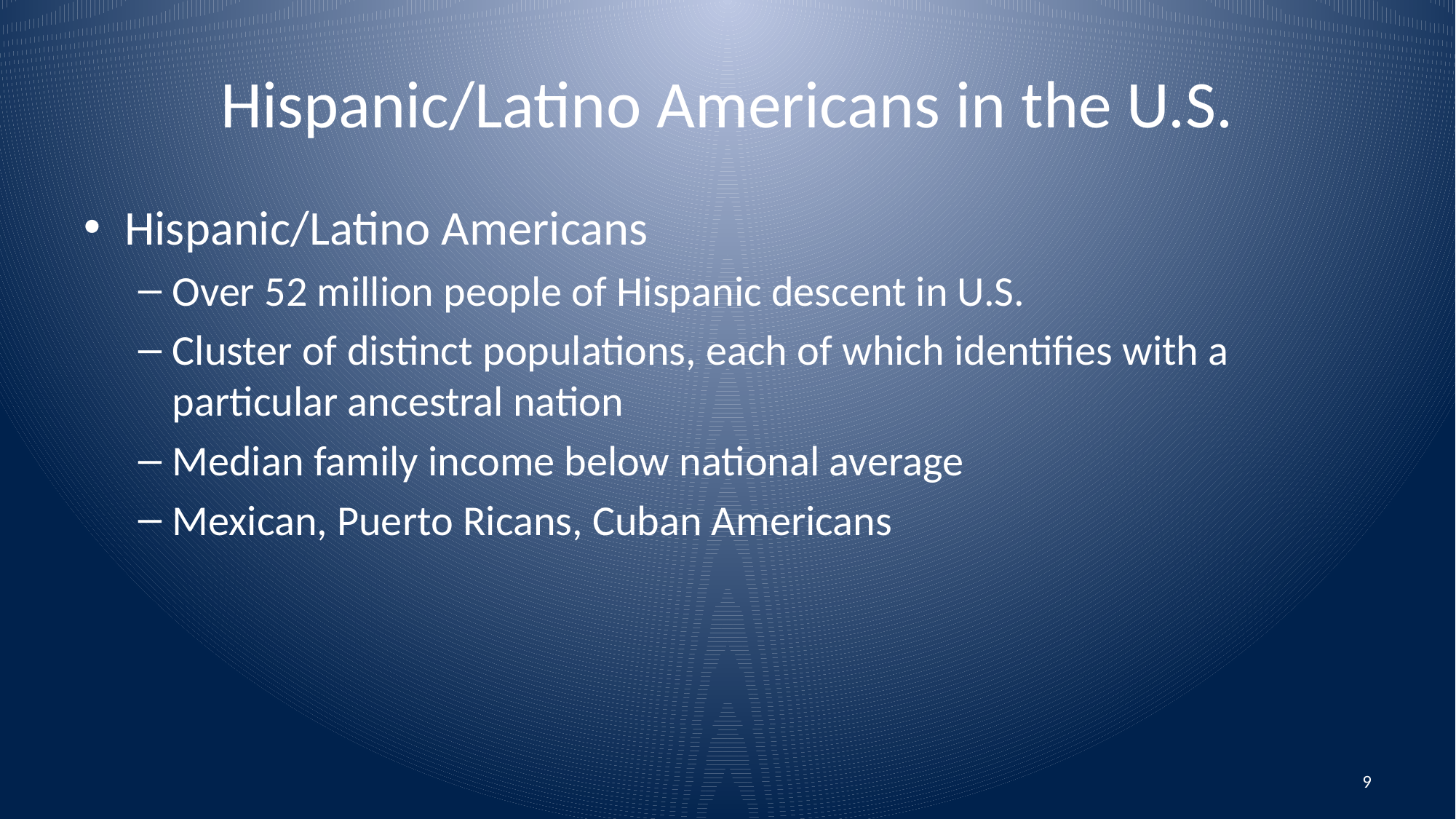

# Hispanic/Latino Americans in the U.S.
Hispanic/Latino Americans
Over 52 million people of Hispanic descent in U.S.
Cluster of distinct populations, each of which identifies with a particular ancestral nation
Median family income below national average
Mexican, Puerto Ricans, Cuban Americans
9